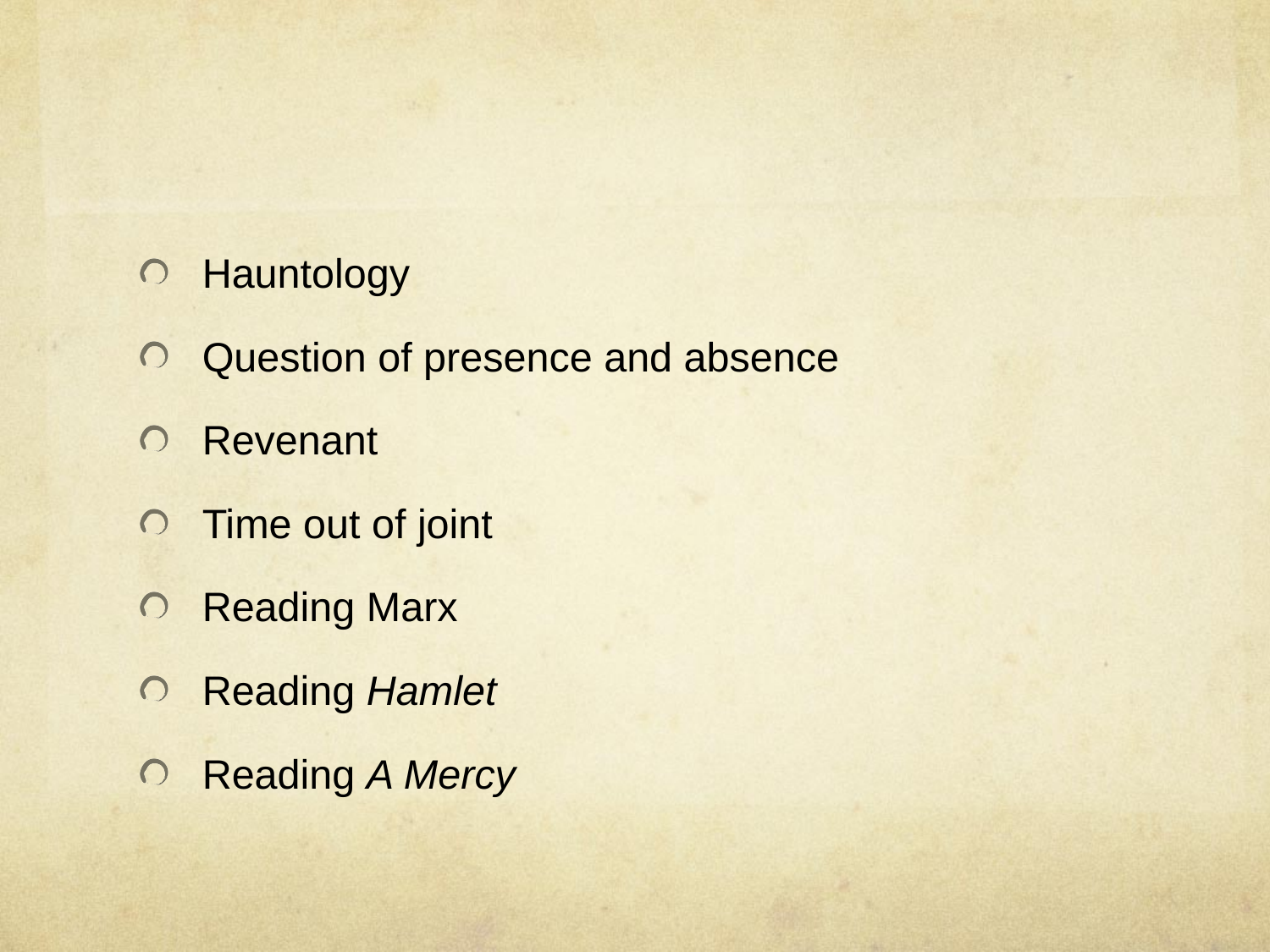

#
Hauntology
Question of presence and absence
Revenant
Time out of joint
Reading Marx
Reading Hamlet
Reading A Mercy